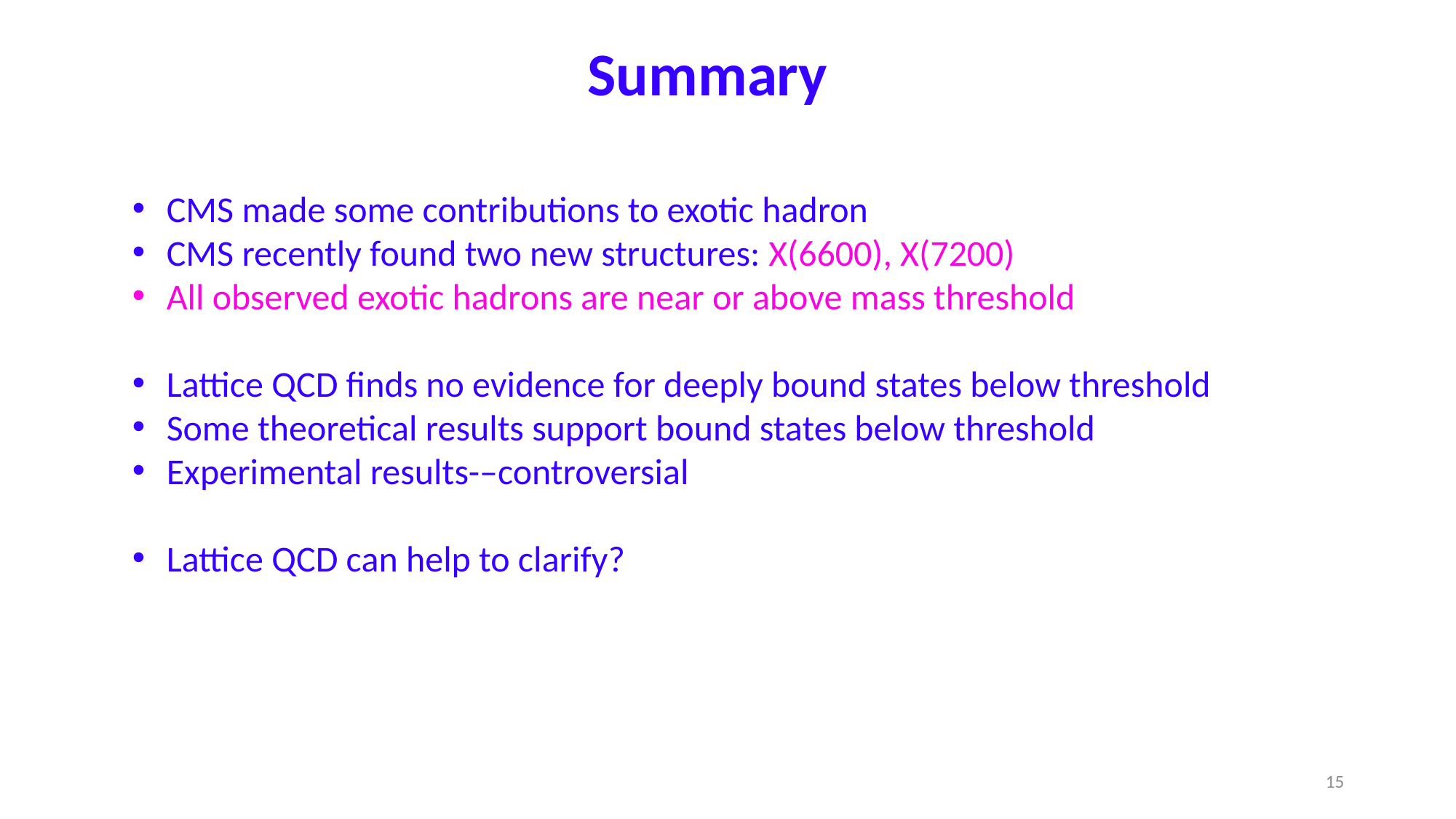

Summary
CMS made some contributions to exotic hadron
CMS recently found two new structures: X(6600), X(7200)
All observed exotic hadrons are near or above mass threshold

Lattice QCD finds no evidence for deeply bound states below threshold
Some theoretical results support bound states below threshold
Experimental results-–controversial

Lattice QCD can help to clarify?
15